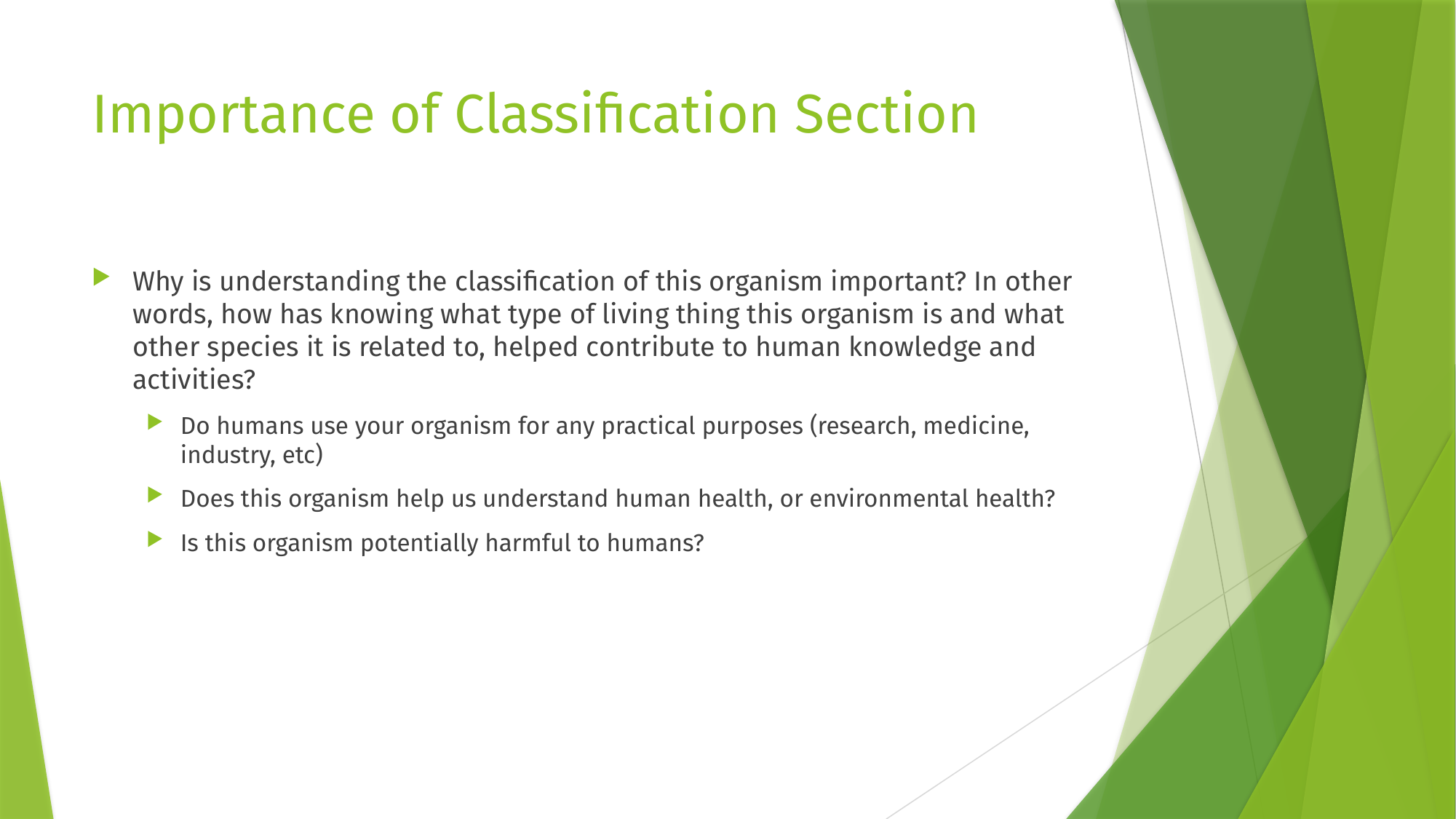

# Importance of Classification Section
Why is understanding the classification of this organism important? In other words, how has knowing what type of living thing this organism is and what other species it is related to, helped contribute to human knowledge and activities?
Do humans use your organism for any practical purposes (research, medicine, industry, etc)
Does this organism help us understand human health, or environmental health?
Is this organism potentially harmful to humans?